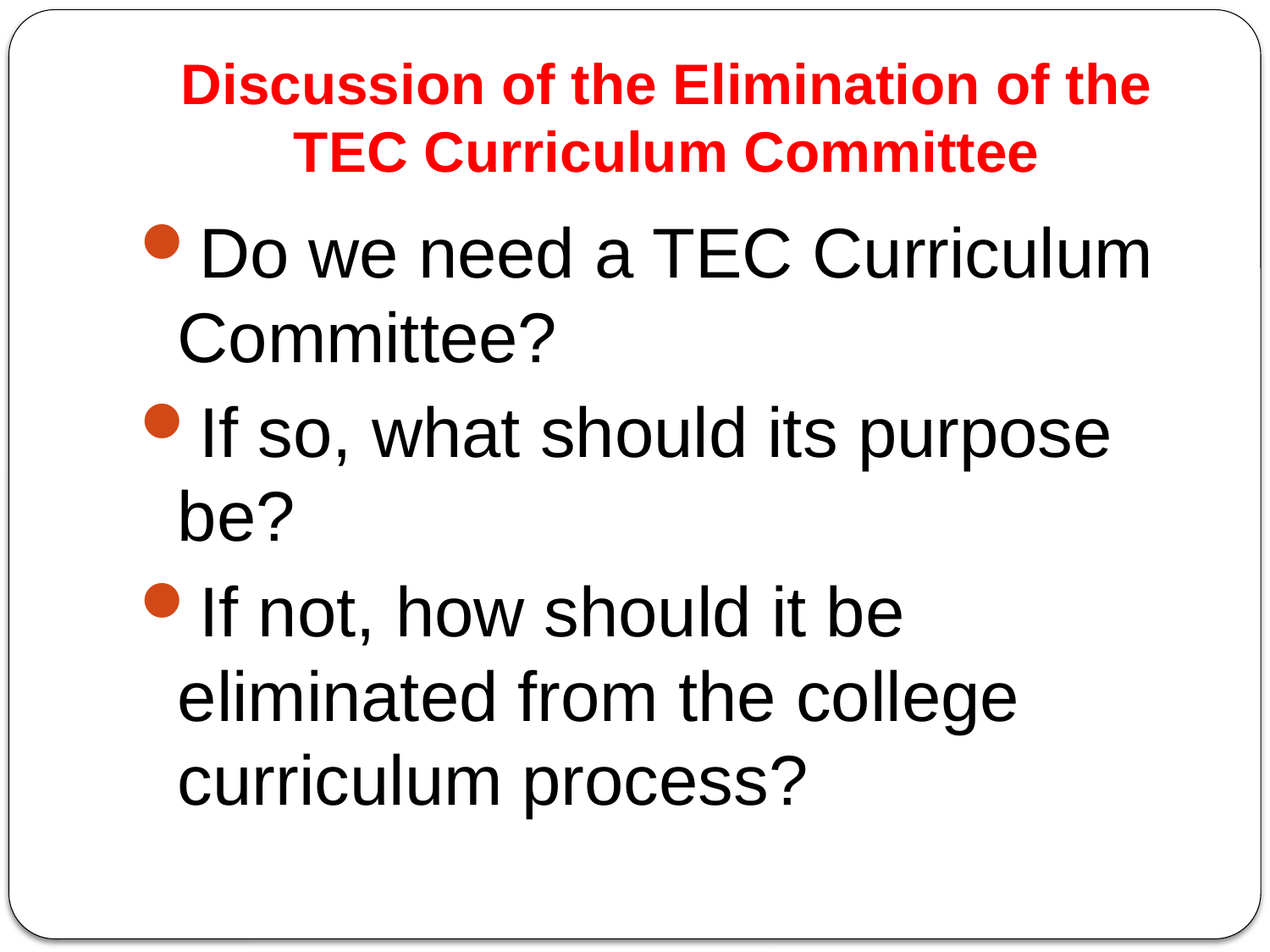

# Discussion of the Elimination of the TEC Curriculum Committee
Do we need a TEC Curriculum Committee?
If so, what should its purpose be?
If not, how should it be eliminated from the college curriculum process?